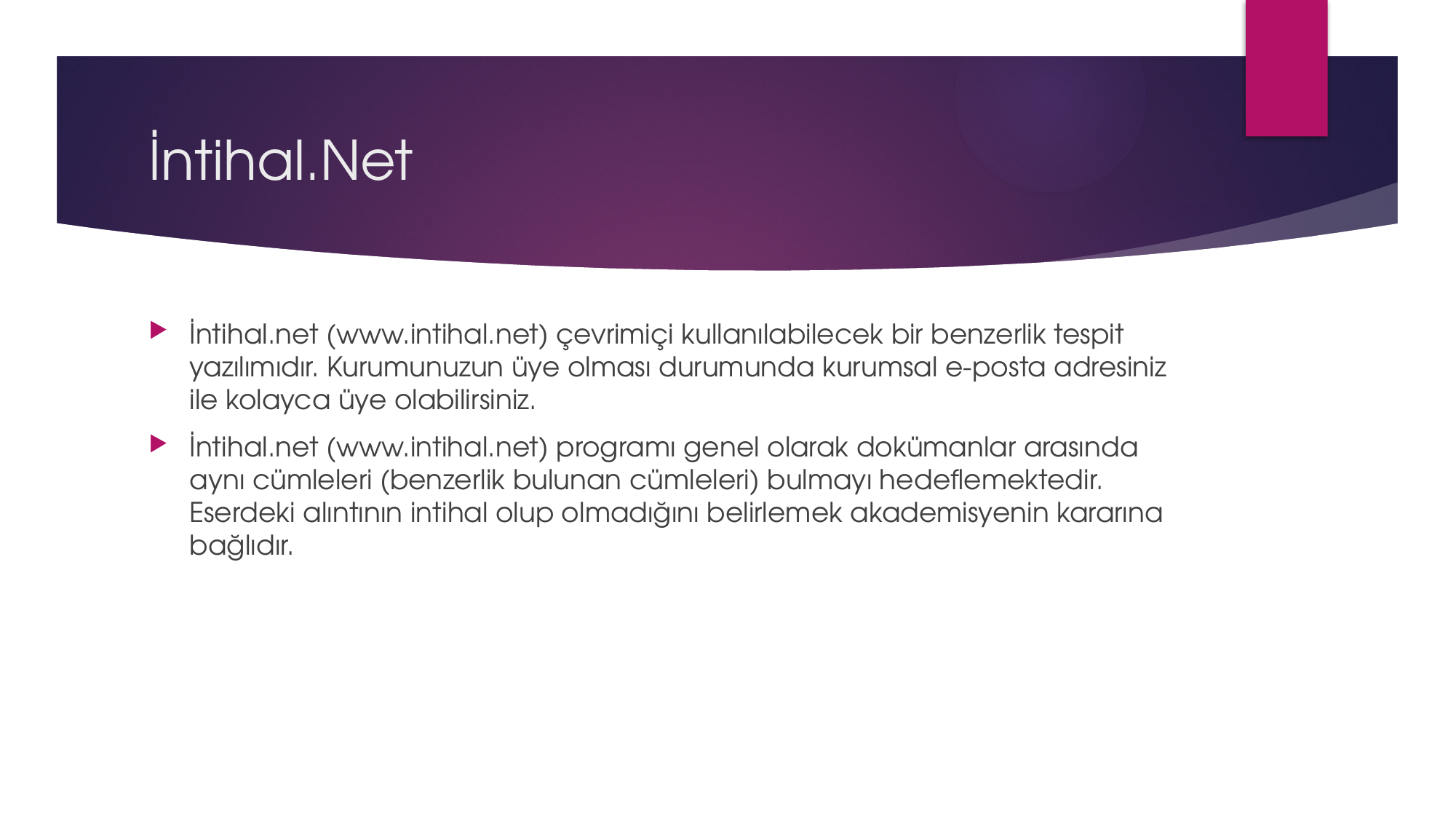

# İntihal.Net
İntihal.net (www.intihal.net) çevrimiçi kullanılabilecek bir benzerlik tespit yazılımıdır. Kurumunuzun üye olması durumunda kurumsal e-posta adresiniz ile kolayca üye olabilirsiniz.
İntihal.net (www.intihal.net) programı genel olarak dokümanlar arasında aynı cümleleri (benzerlik bulunan cümleleri) bulmayı hedeflemektedir. Eserdeki alıntının intihal olup olmadığını belirlemek akademisyenin kararına bağlıdır.